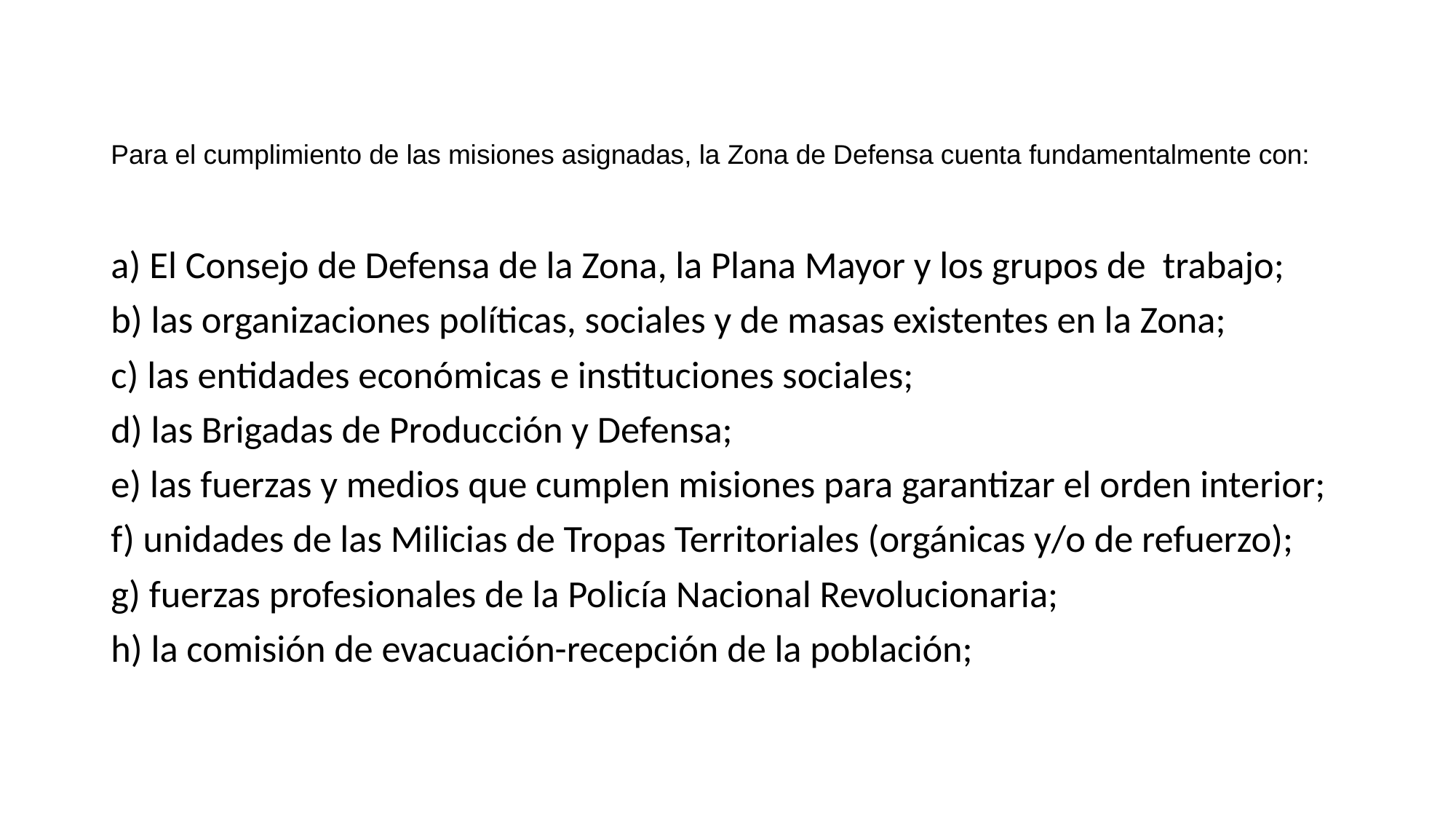

# Para el cumplimiento de las misiones asignadas, la Zona de Defensa cuenta fundamentalmente con:
a) El Consejo de Defensa de la Zona, la Plana Mayor y los grupos de  trabajo;
b) las organizaciones políticas, sociales y de masas existentes en la Zona;
c) las entidades económicas e instituciones sociales;
d) las Brigadas de Producción y Defensa;
e) las fuerzas y medios que cumplen misiones para garantizar el orden interior;
f) unidades de las Milicias de Tropas Territoriales (orgánicas y/o de refuerzo);
g) fuerzas profesionales de la Policía Nacional Revolucionaria;
h) la comisión de evacuación-recepción de la población;